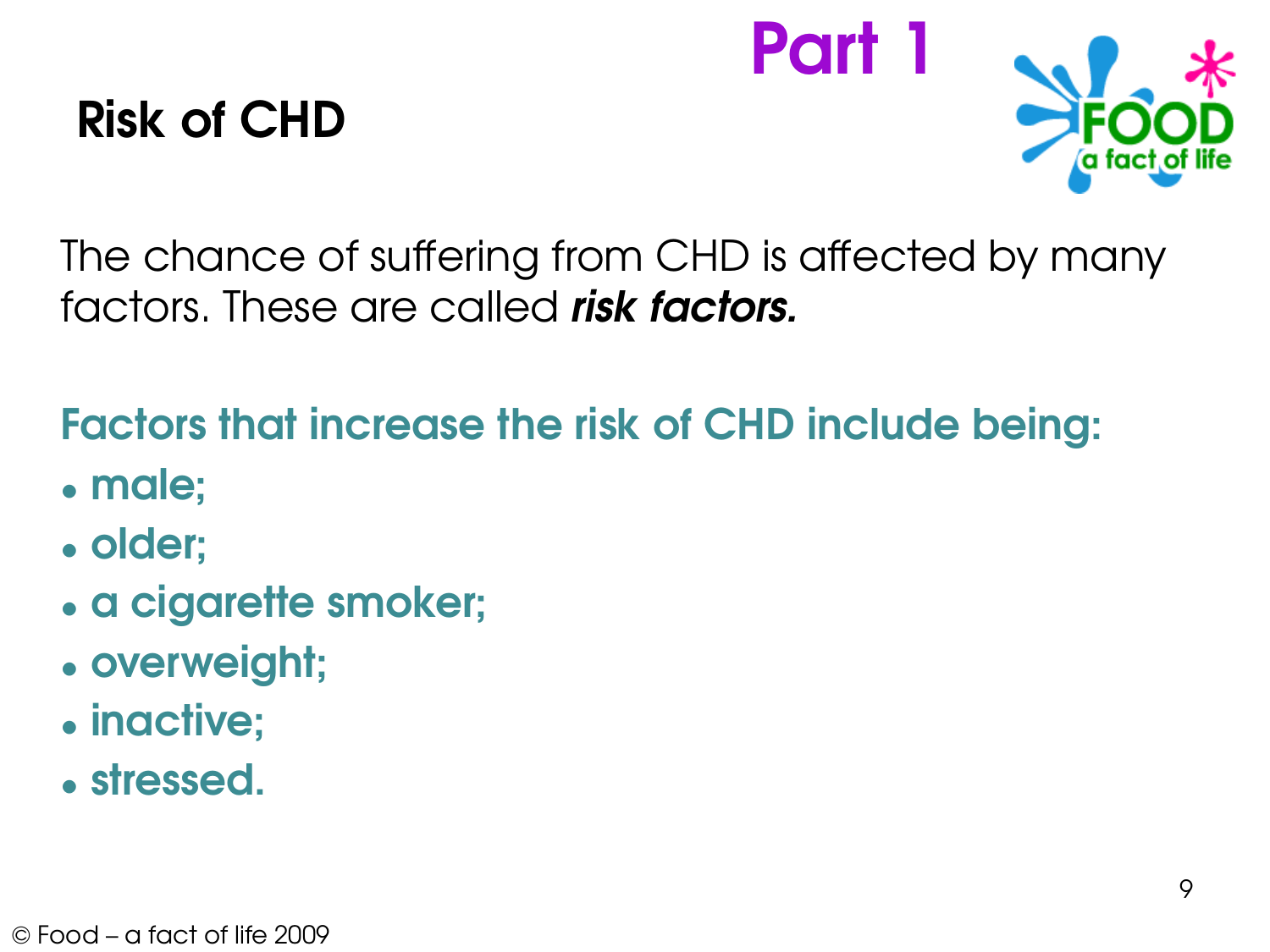

Part 1
# Risk of CHD
	The chance of suffering from CHD is affected by many factors. These are called risk factors.

	Factors that increase the risk of CHD include being:
	• male;
	• older;
	• a cigarette smoker;
	• overweight;
	• inactive;
	• stressed.
9